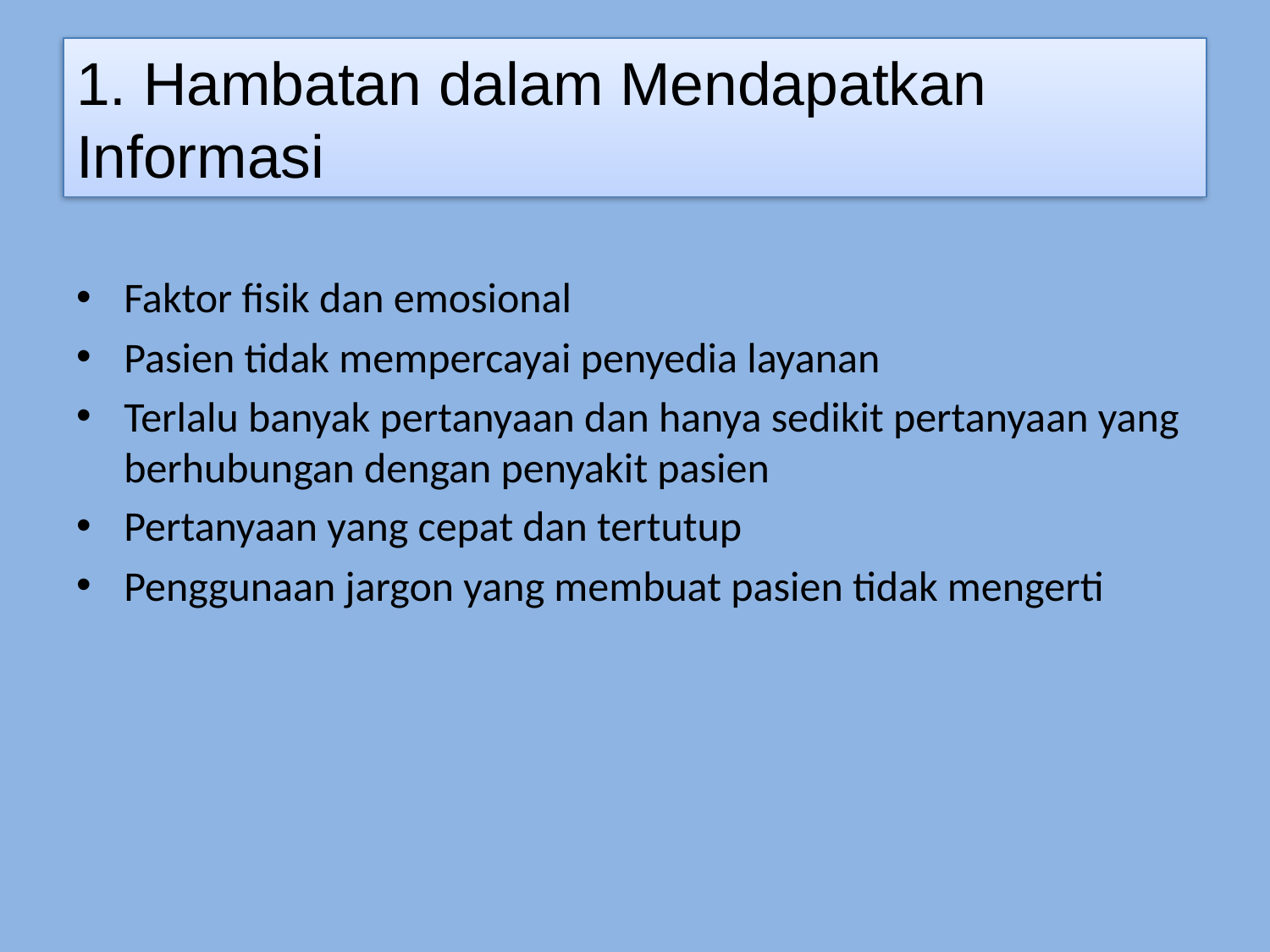

# 1. Hambatan dalam Mendapatkan Informasi
Faktor fisik dan emosional
Pasien tidak mempercayai penyedia layanan
Terlalu banyak pertanyaan dan hanya sedikit pertanyaan yang berhubungan dengan penyakit pasien
Pertanyaan yang cepat dan tertutup
Penggunaan jargon yang membuat pasien tidak mengerti